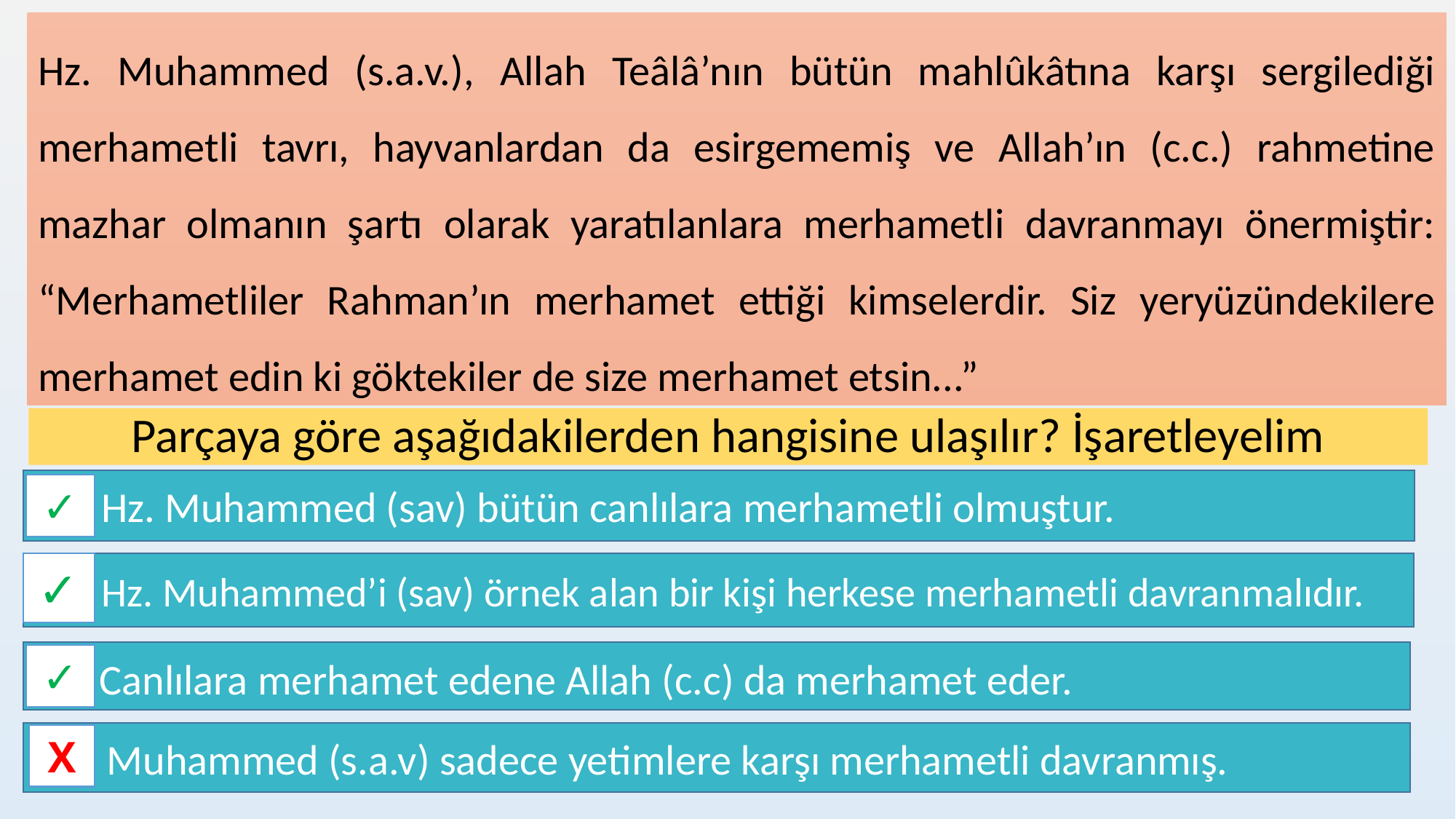

Hz. Muhammed (s.a.v.), Allah Teâlâ’nın bütün mahlûkâtına karşı sergilediği merhametli tavrı, hayvanlardan da esirgememiş ve Allah’ın (c.c.) rahmetine mazhar olmanın şartı olarak yaratılanlara merhametli davranmayı önermiştir: “Merhametliler Rahman’ın merhamet ettiği kimselerdir. Siz yeryüzündekilere merhamet edin ki göktekiler de size merhamet etsin...”
# Parçaya göre aşağıdakilerden hangisine ulaşılır? İşaretleyelim
       Hz. Muhammed (sav) bütün canlılara merhametli olmuştur.
✓
       Hz. Muhammed’i (sav) örnek alan bir kişi herkese merhametli davranmalıdır.
✓
 Canlılara merhamet edene Allah (c.c) da merhamet eder.
✓
 Hz. Muhammed (s.a.v) sadece yetimlere karşı merhametli davranmış.
X